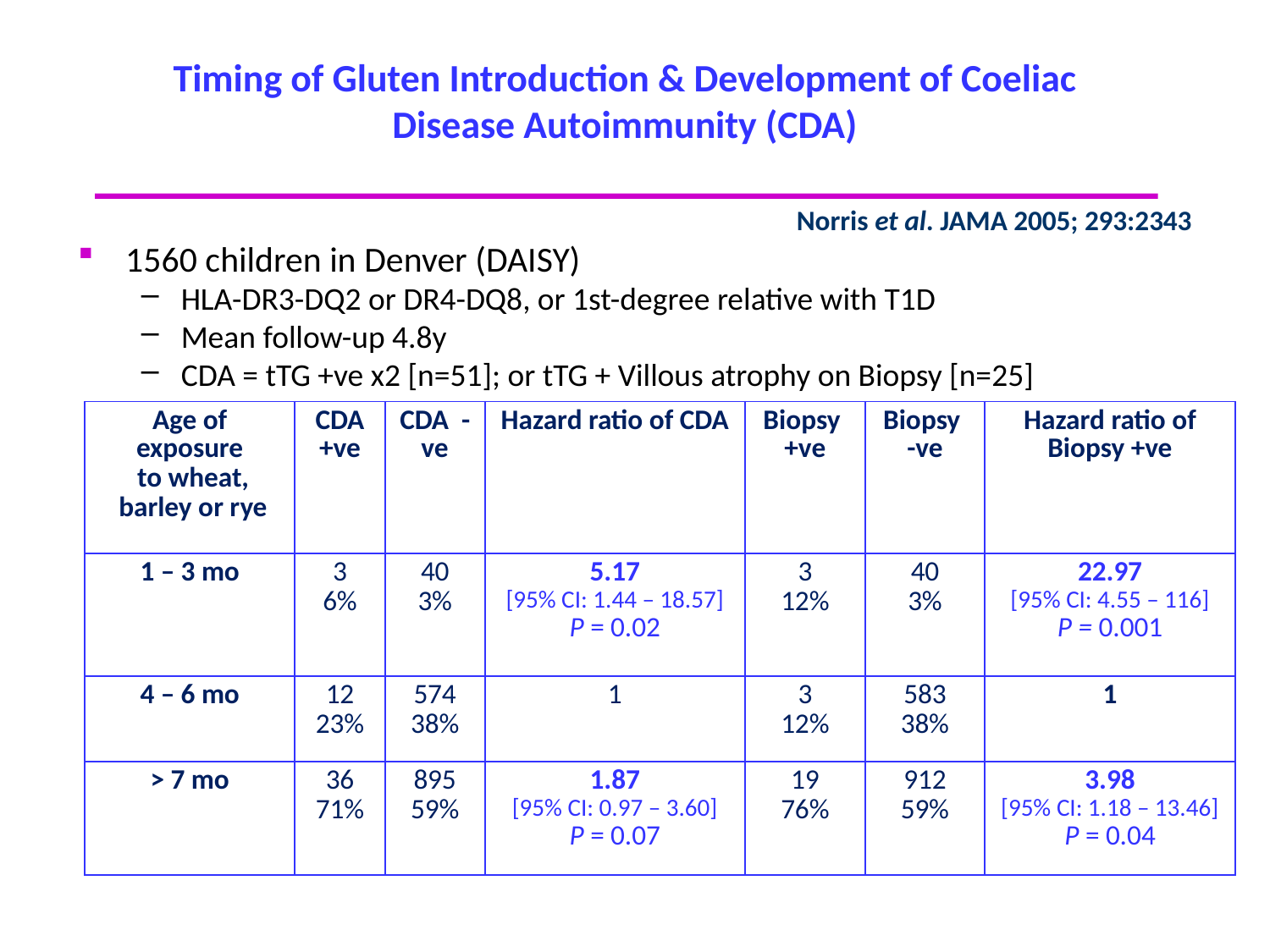

# Timing of Gluten Introduction & Development of Coeliac Disease Autoimmunity (CDA)
Norris et al. JAMA 2005; 293:2343
1560 children in Denver (DAISY)
HLA-DR3-DQ2 or DR4-DQ8, or 1st-degree relative with T1D
Mean follow-up 4.8y
CDA = tTG +ve x2 [n=51]; or tTG + Villous atrophy on Biopsy [n=25]
| Age of exposure to wheat, barley or rye | CDA +ve | CDA -ve | Hazard ratio of CDA | Biopsy +ve | Biopsy -ve | Hazard ratio of Biopsy +ve |
| --- | --- | --- | --- | --- | --- | --- |
| 1 – 3 mo | 3 6% | 40 3% | 5.17 [95% CI: 1.44 – 18.57] P = 0.02 | 3 12% | 40 3% | 22.97 [95% CI: 4.55 – 116] P = 0.001 |
| 4 – 6 mo | 12 23% | 574 38% | 1 | 3 12% | 583 38% | 1 |
| > 7 mo | 36 71% | 895 59% | 1.87 [95% CI: 0.97 – 3.60] P = 0.07 | 19 76% | 912 59% | 3.98 [95% CI: 1.18 – 13.46] P = 0.04 |